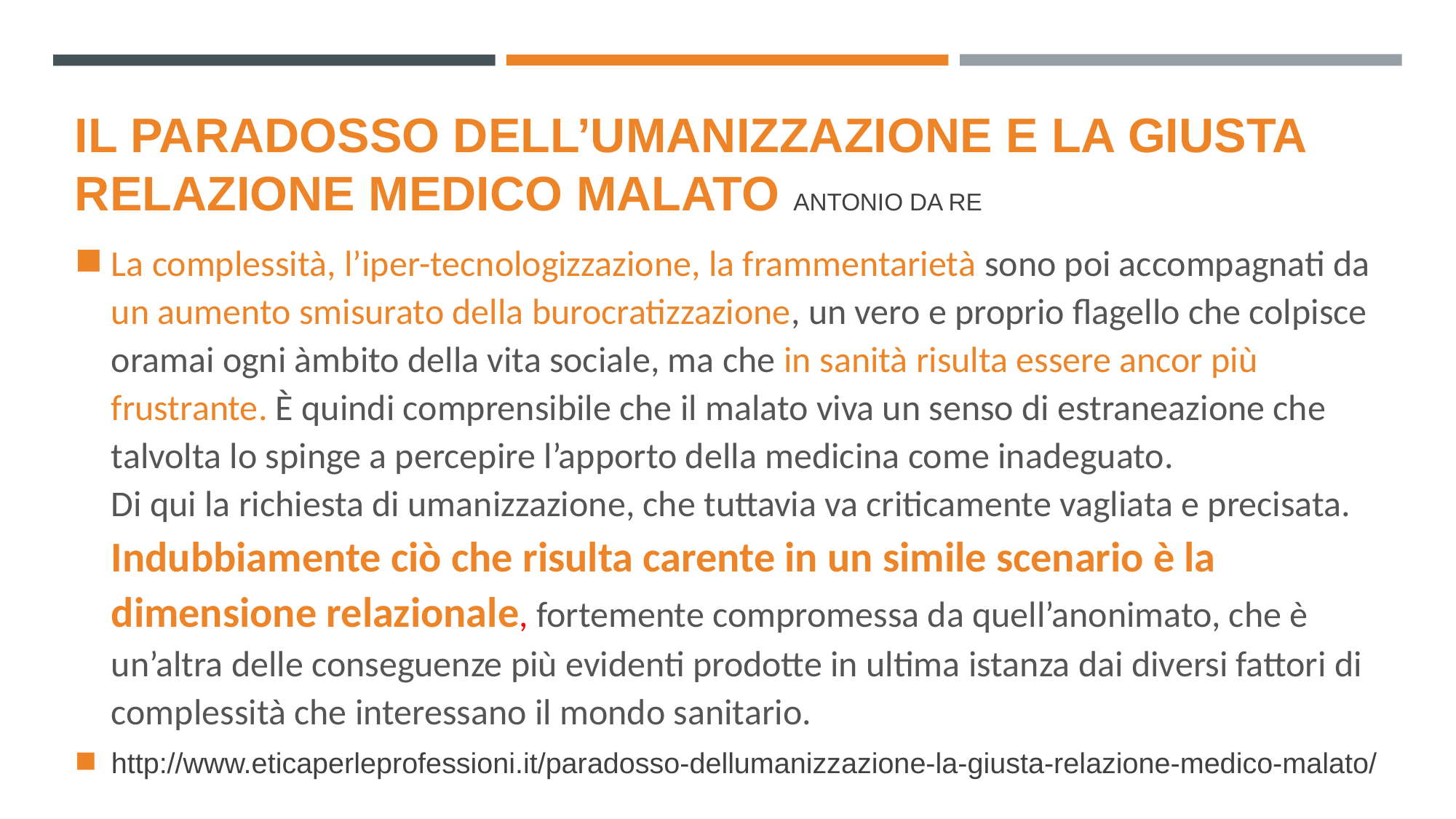

# Il paradosso dell’umanizzazione e la giusta relazione medico malato Antonio da re
La complessità, l’iper-tecnologizzazione, la frammentarietà sono poi accompagnati da un aumento smisurato della burocratizzazione, un vero e proprio flagello che colpisce oramai ogni àmbito della vita sociale, ma che in sanità risulta essere ancor più frustrante. È quindi comprensibile che il malato viva un senso di estraneazione che talvolta lo spinge a percepire l’apporto della medicina come inadeguato.
Di qui la richiesta di umanizzazione, che tuttavia va criticamente vagliata e precisata. Indubbiamente ciò che risulta carente in un simile scenario è la dimensione relazionale, fortemente compromessa da quell’anonimato, che è un’altra delle conseguenze più evidenti prodotte in ultima istanza dai diversi fattori di complessità che interessano il mondo sanitario.
http://www.eticaperleprofessioni.it/paradosso-dellumanizzazione-la-giusta-relazione-medico-malato/